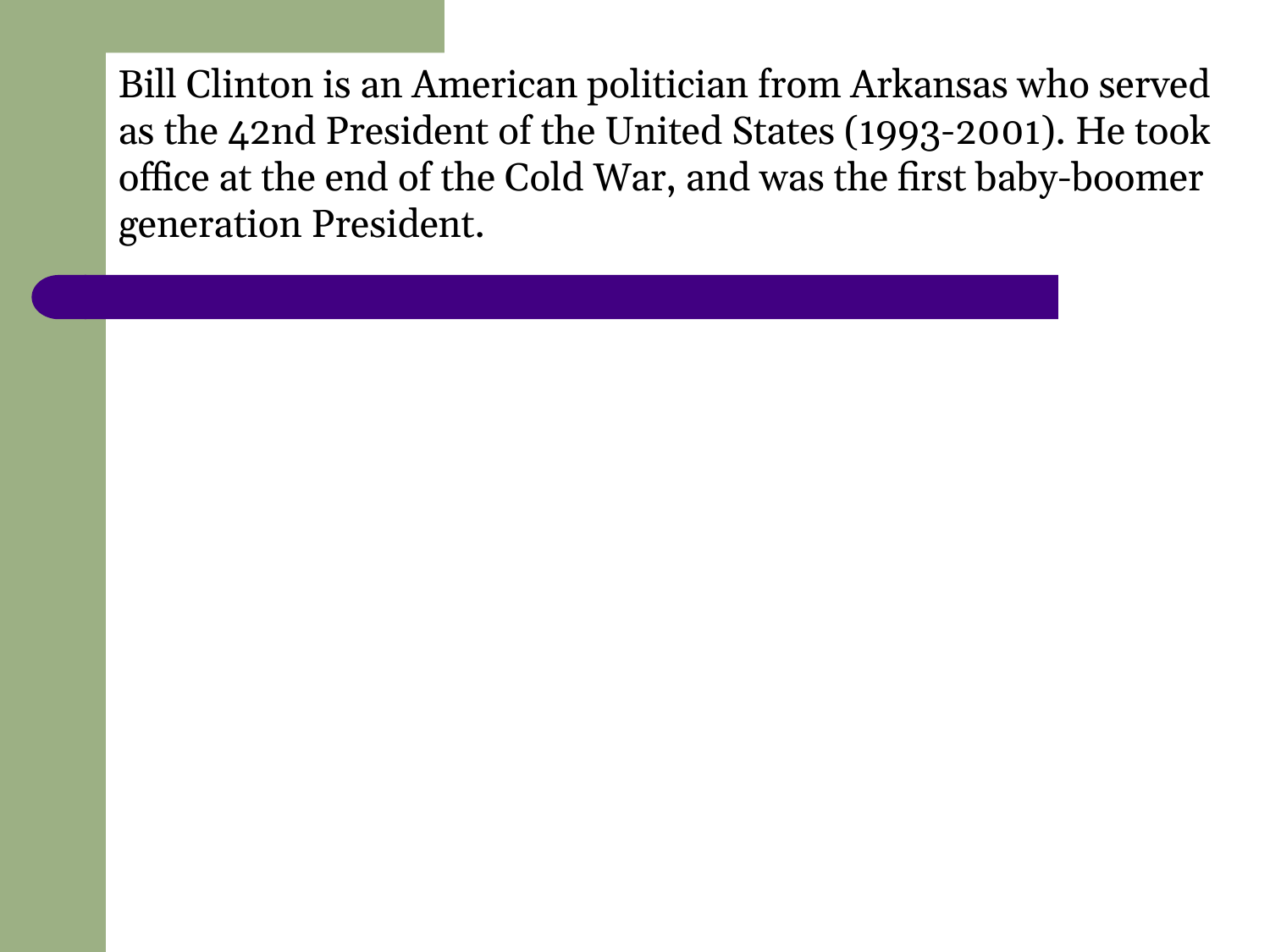

Bill Clinton is an American politician from Arkansas who served as the 42nd President of the United States (1993-2001). He took office at the end of the Cold War, and was the first baby-boomer generation President.